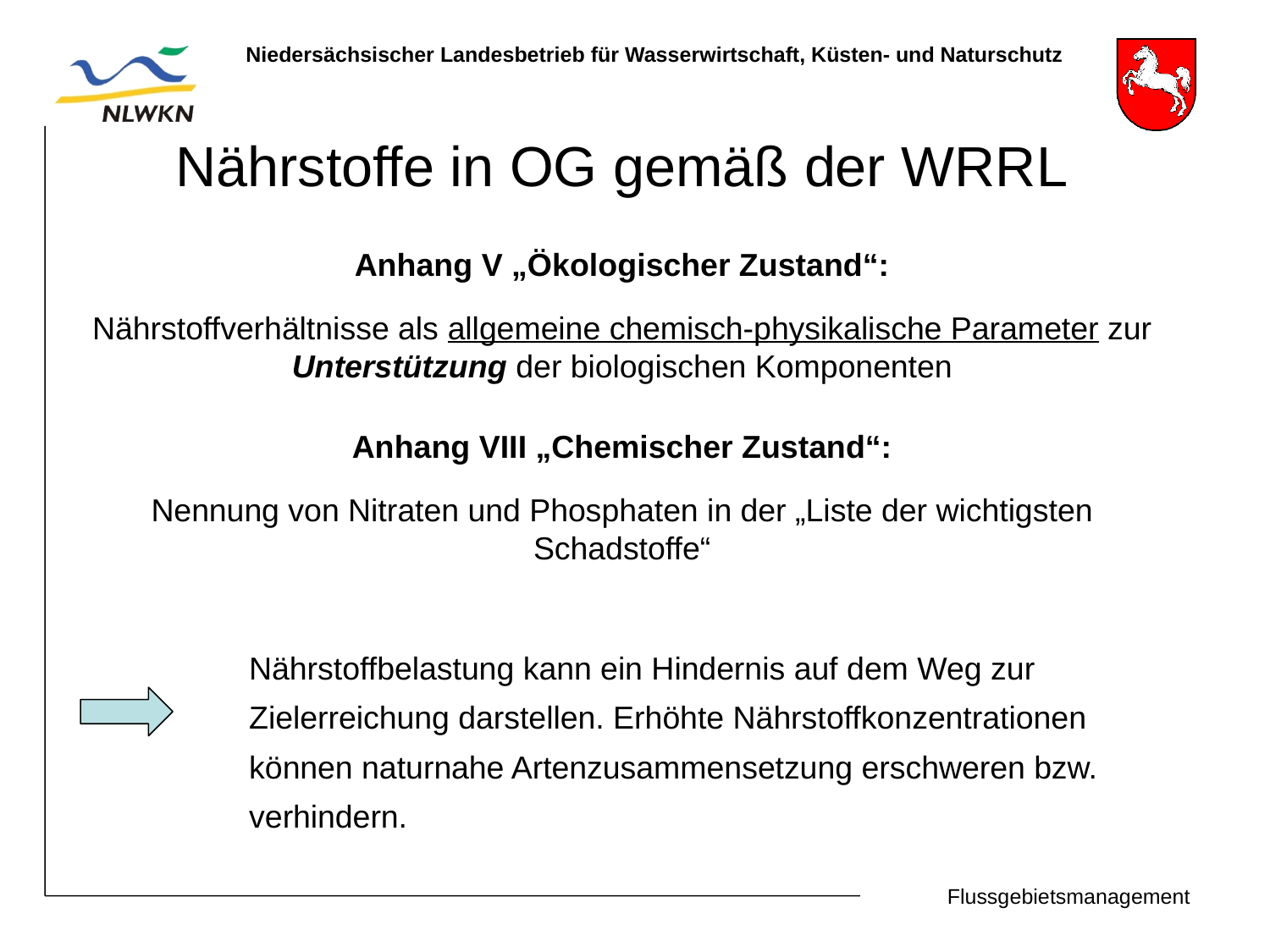

Nährstoffe in OG gemäß der WRRL

Anhang V „Ökologischer Zustand“:

Nährstoffverhältnisse als allgemeine chemisch-physikalische Parameter zur Unterstützung der biologischen Komponenten

Anhang VIII „Chemischer Zustand“:

Nennung von Nitraten und Phosphaten in der „Liste der wichtigsten Schadstoffe“
Nährstoffbelastung kann ein Hindernis auf dem Weg zur Zielerreichung darstellen. Erhöhte Nährstoffkonzentrationen können naturnahe Artenzusammensetzung erschweren bzw. verhindern.